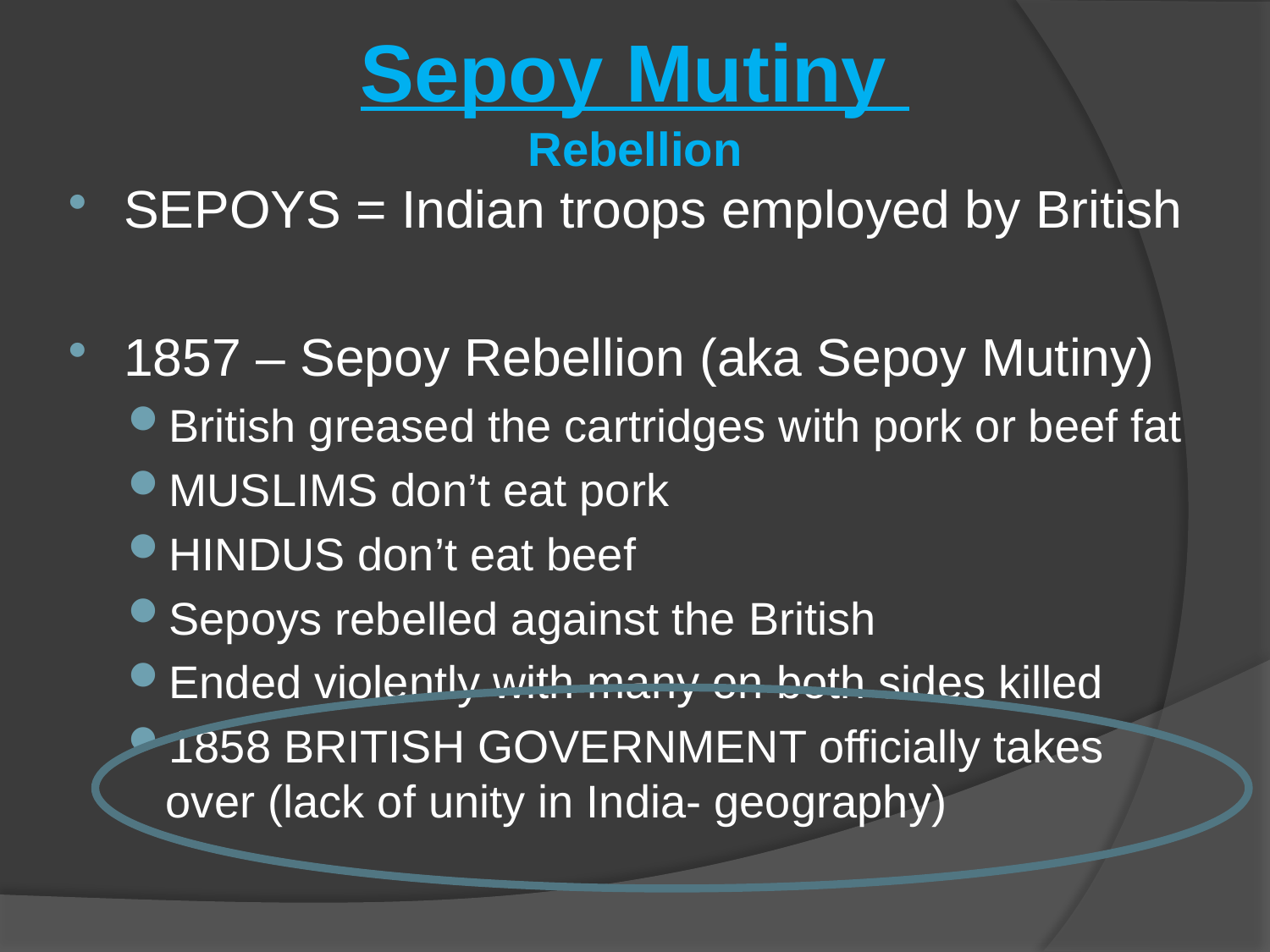

# Sepoy Mutiny Rebellion
SEPOYS = Indian troops employed by British

1857 – Sepoy Rebellion (aka Sepoy Mutiny)
British greased the cartridges with pork or beef fat
MUSLIMS don’t eat pork
HINDUS don’t eat beef
Sepoys rebelled against the British
Ended violently with many on both sides killed
1858 BRITISH GOVERNMENT officially takes over (lack of unity in India- geography)